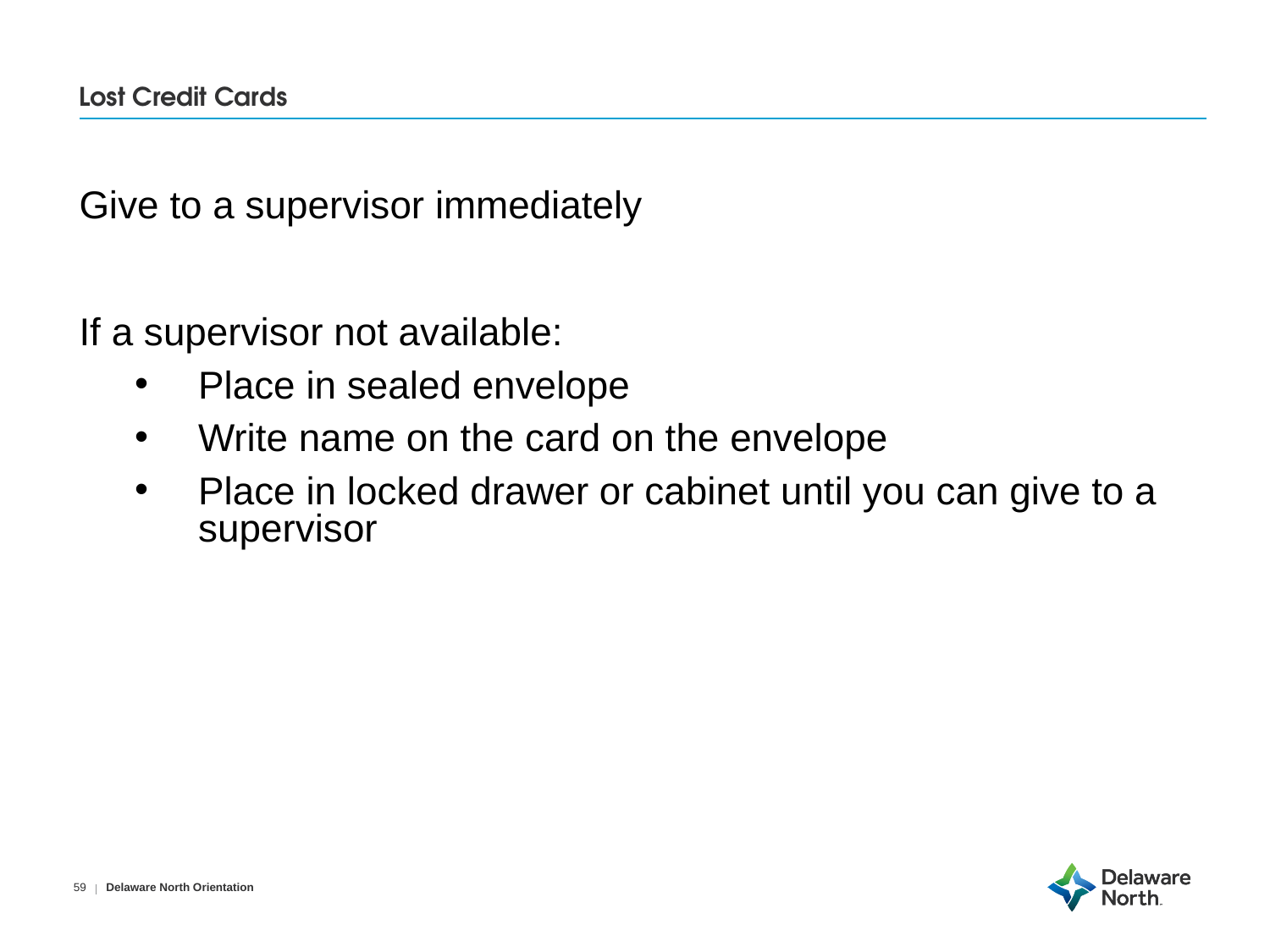

# Lost Credit Cards
Give to a supervisor immediately

If a supervisor not available:
Place in sealed envelope
Write name on the card on the envelope
Place in locked drawer or cabinet until you can give to a supervisor

Delaware North Orientation